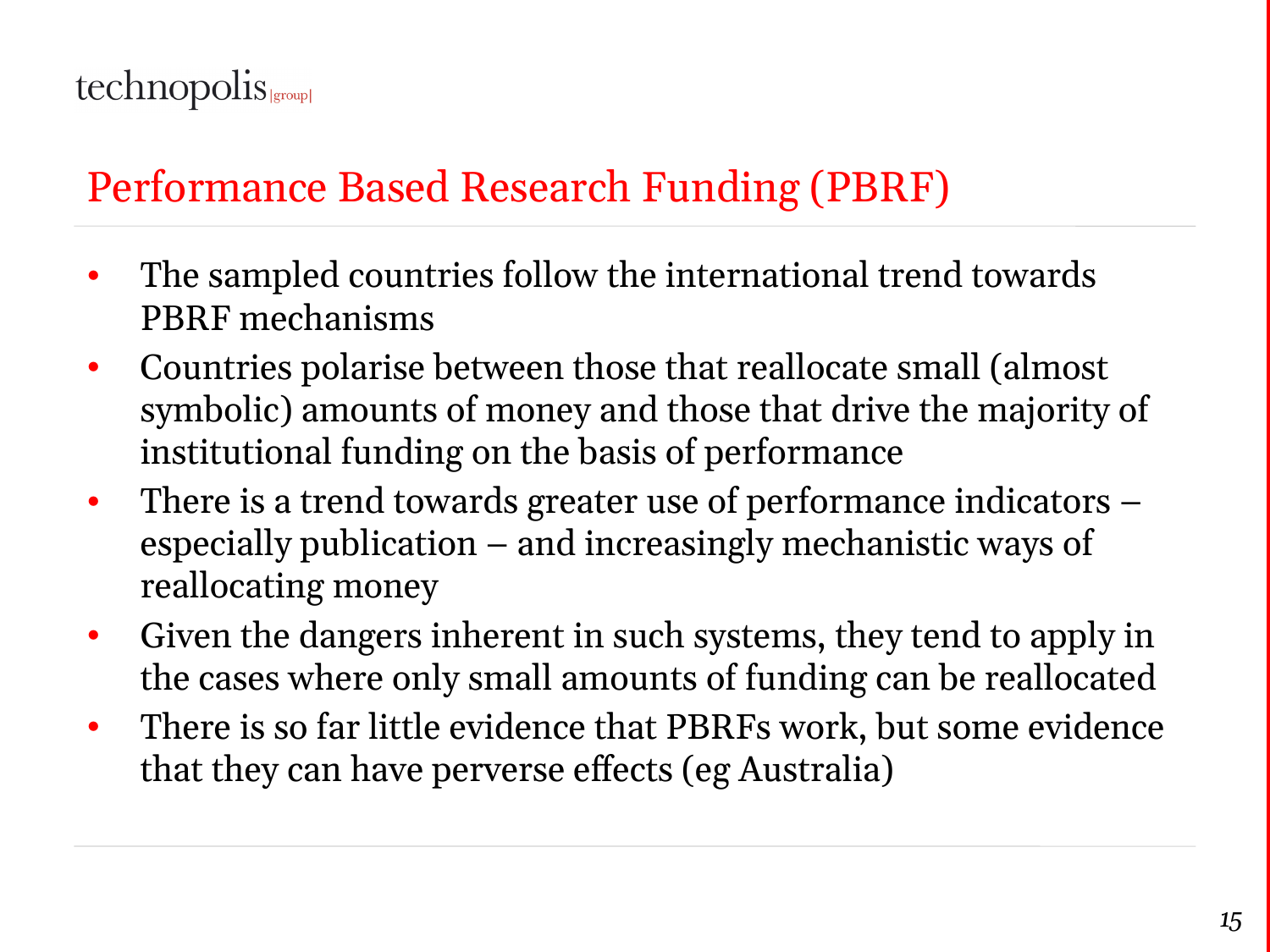

# Performance Based Research Funding (PBRF)
The sampled countries follow the international trend towards PBRF mechanisms
Countries polarise between those that reallocate small (almost symbolic) amounts of money and those that drive the majority of institutional funding on the basis of performance
There is a trend towards greater use of performance indicators – especially publication – and increasingly mechanistic ways of reallocating money
Given the dangers inherent in such systems, they tend to apply in the cases where only small amounts of funding can be reallocated
There is so far little evidence that PBRFs work, but some evidence that they can have perverse effects (eg Australia)